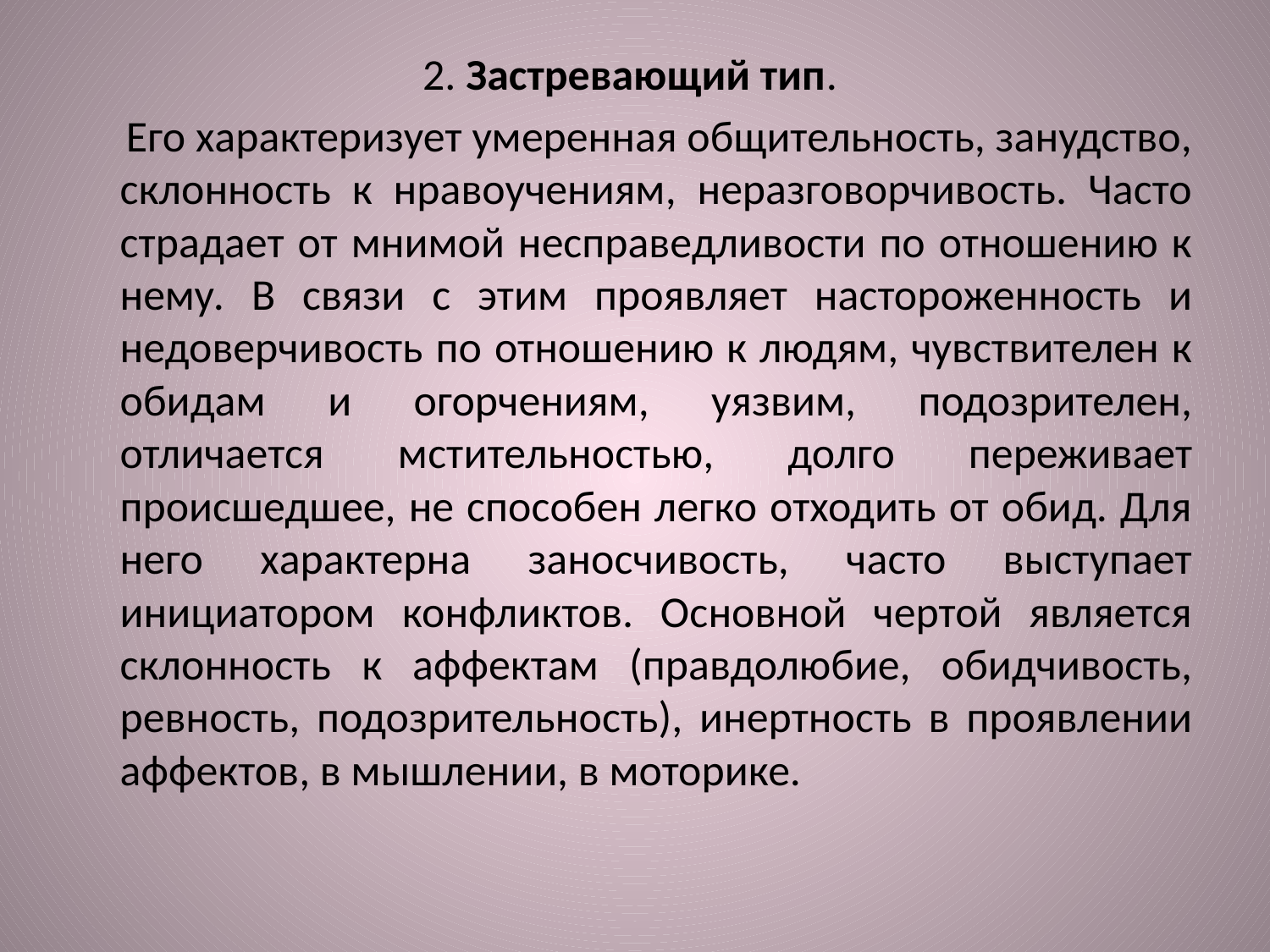

#
2. Застревающий тип.
     Его характеризует умеренная общительность, занудство, склонность к нравоучениям, неразговорчивость. Часто страдает от мнимой несправедливости по отношению к нему. В связи с этим проявляет настороженность и недоверчивость по отношению к людям, чувствителен к обидам и огорчениям, уязвим, подозрителен, отличается мстительностью, долго переживает происшедшее, не способен легко отходить от обид. Для него характерна заносчивость, часто выступает инициатором конфликтов. Основной чертой является склонность к аффектам (правдолюбие, обидчивость, ревность, подозрительность), инертность в проявлении аффектов, в мышлении, в моторике.